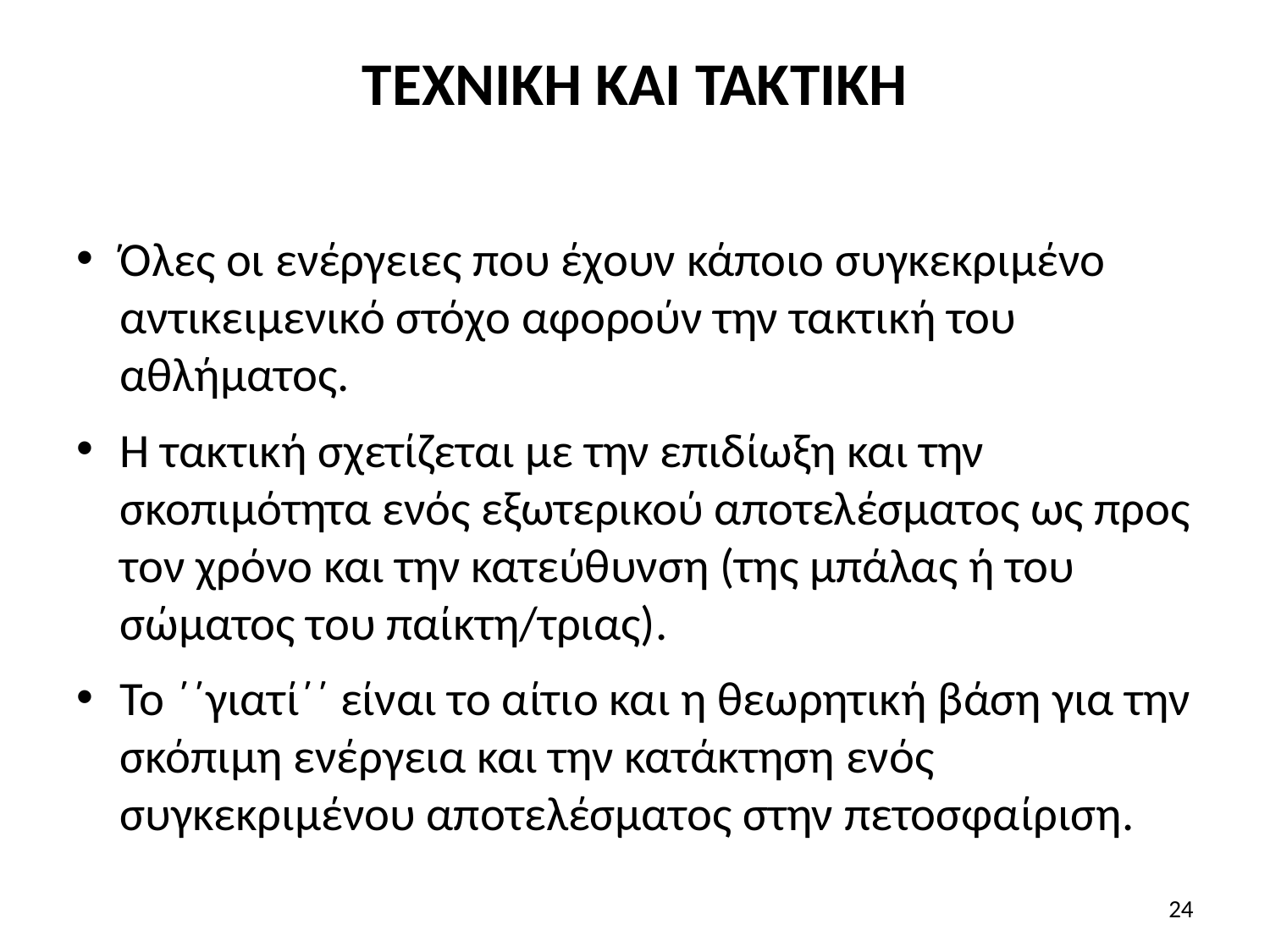

# ΤΕΧΝΙΚΗ ΚΑΙ ΤΑΚΤΙΚΗ
Όλες οι ενέργειες που έχουν κάποιο συγκεκριμένο αντικειμενικό στόχο αφορούν την τακτική του αθλήματος.
Η τακτική σχετίζεται με την επιδίωξη και την σκοπιμότητα ενός εξωτερικού αποτελέσματος ως προς τον χρόνο και την κατεύθυνση (της μπάλας ή του σώματος του παίκτη/τριας).
Το ΄΄γιατί΄΄ είναι το αίτιο και η θεωρητική βάση για την σκόπιμη ενέργεια και την κατάκτηση ενός συγκεκριμένου αποτελέσματος στην πετοσφαίριση.
24